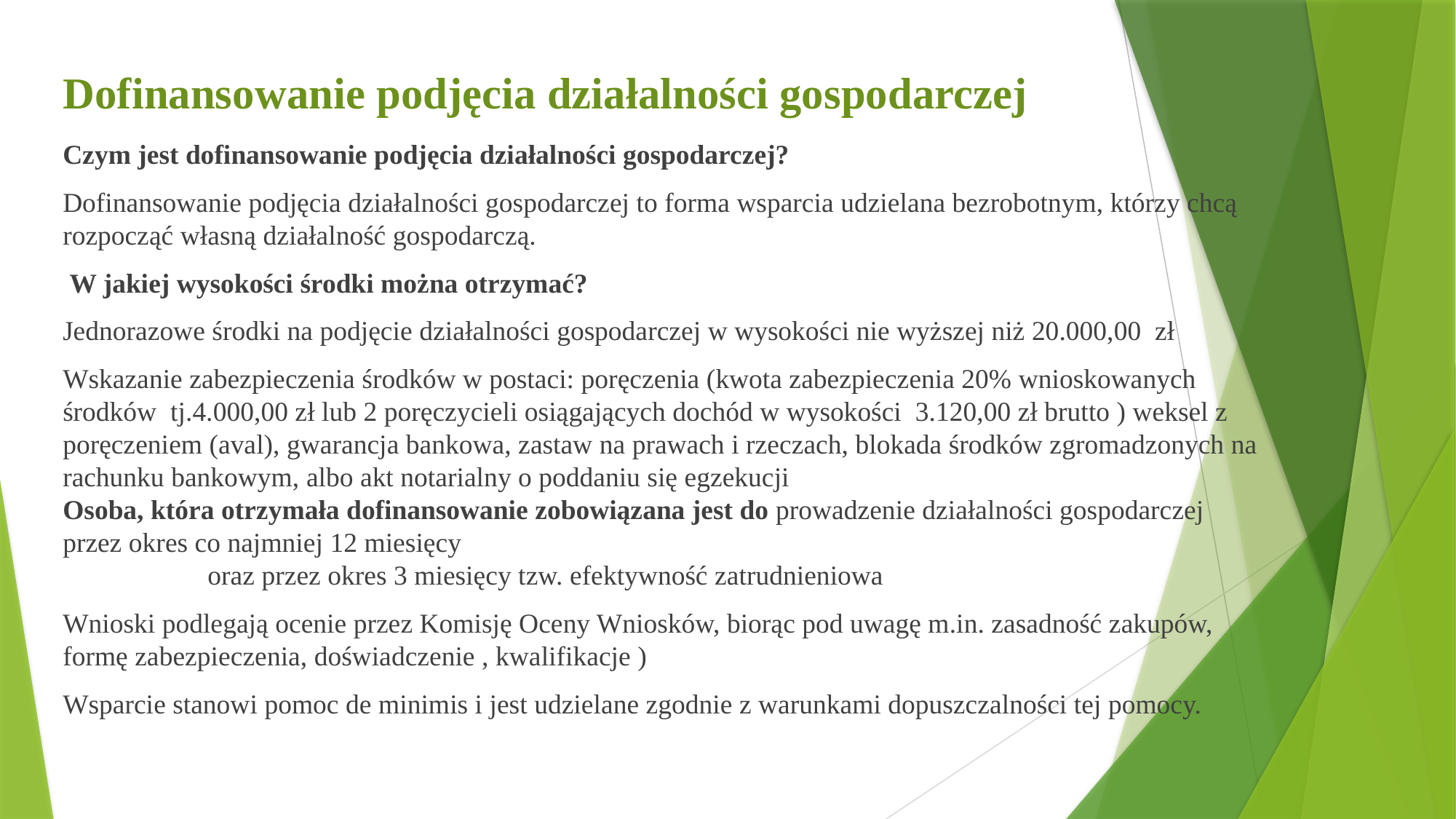

# Dofinansowanie podjęcia działalności gospodarczej
Czym jest dofinansowanie podjęcia działalności gospodarczej?
Dofinansowanie podjęcia działalności gospodarczej to forma wsparcia udzielana bezrobotnym, którzy chcą rozpocząć własną działalność gospodarczą.
 W jakiej wysokości środki można otrzymać?
Jednorazowe środki na podjęcie działalności gospodarczej w wysokości nie wyższej niż 20.000,00  zł
Wskazanie zabezpieczenia środków w postaci: poręczenia (kwota zabezpieczenia 20% wnioskowanych środków  tj.4.000,00 zł lub 2 poręczycieli osiągających dochód w wysokości  3.120,00 zł brutto ) weksel z poręczeniem (aval), gwarancja bankowa, zastaw na prawach i rzeczach, blokada środków zgromadzonych na rachunku bankowym, albo akt notarialny o poddaniu się egzekucji
Osoba, która otrzymała dofinansowanie zobowiązana jest do prowadzenie działalności gospodarczej przez okres co najmniej 12 miesięcy                                                                                                                                         oraz przez okres 3 miesięcy tzw. efektywność zatrudnieniowa
Wnioski podlegają ocenie przez Komisję Oceny Wniosków, biorąc pod uwagę m.in. zasadność zakupów, formę zabezpieczenia, doświadczenie , kwalifikacje )
Wsparcie stanowi pomoc de minimis i jest udzielane zgodnie z warunkami dopuszczalności tej pomocy.